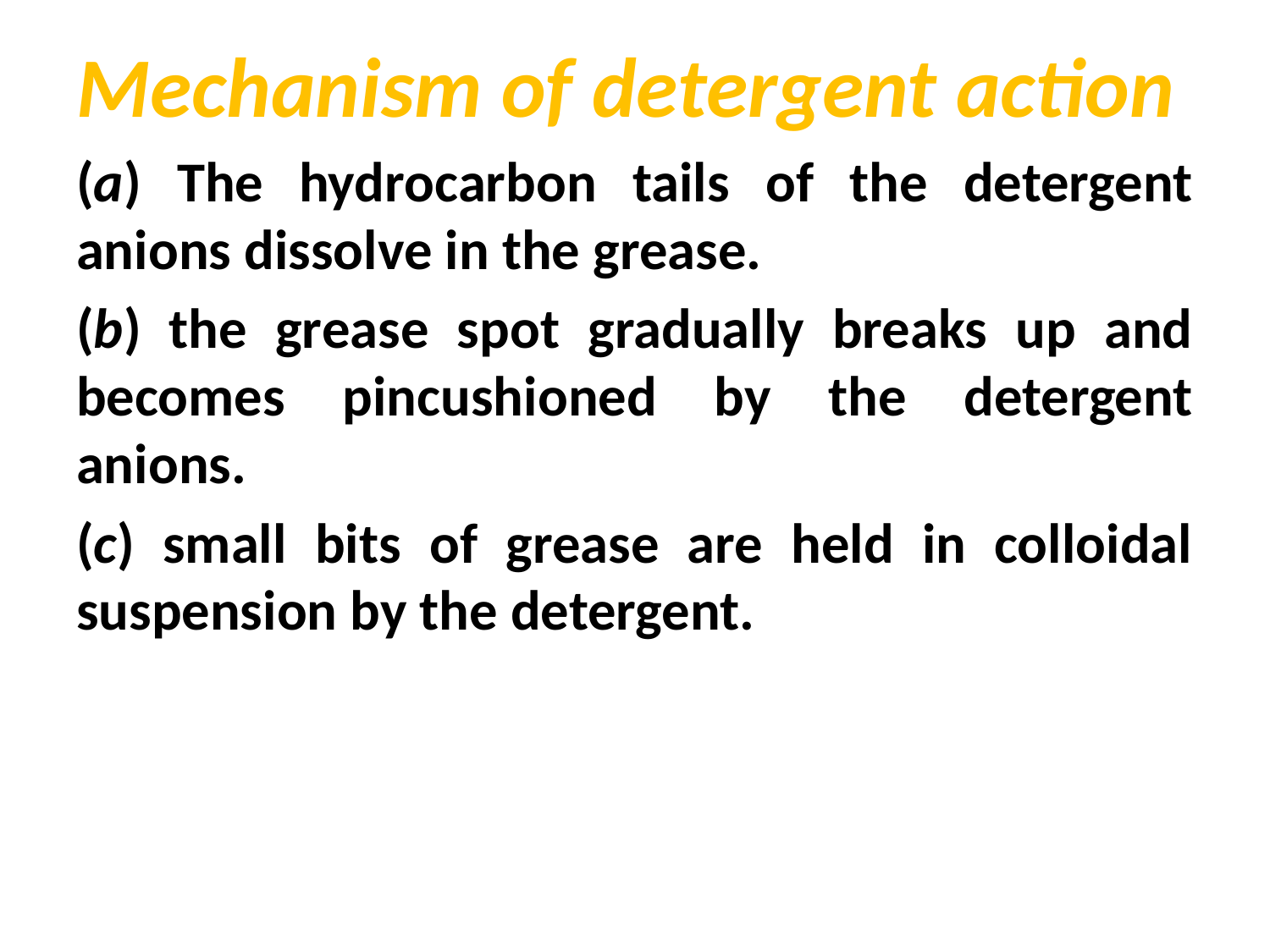

Mechanism of detergent action
(a) The hydrocarbon tails of the detergent anions dissolve in the grease.
(b) the grease spot gradually breaks up and becomes pincushioned by the detergent anions.
(c) small bits of grease are held in colloidal suspension by the detergent.
#